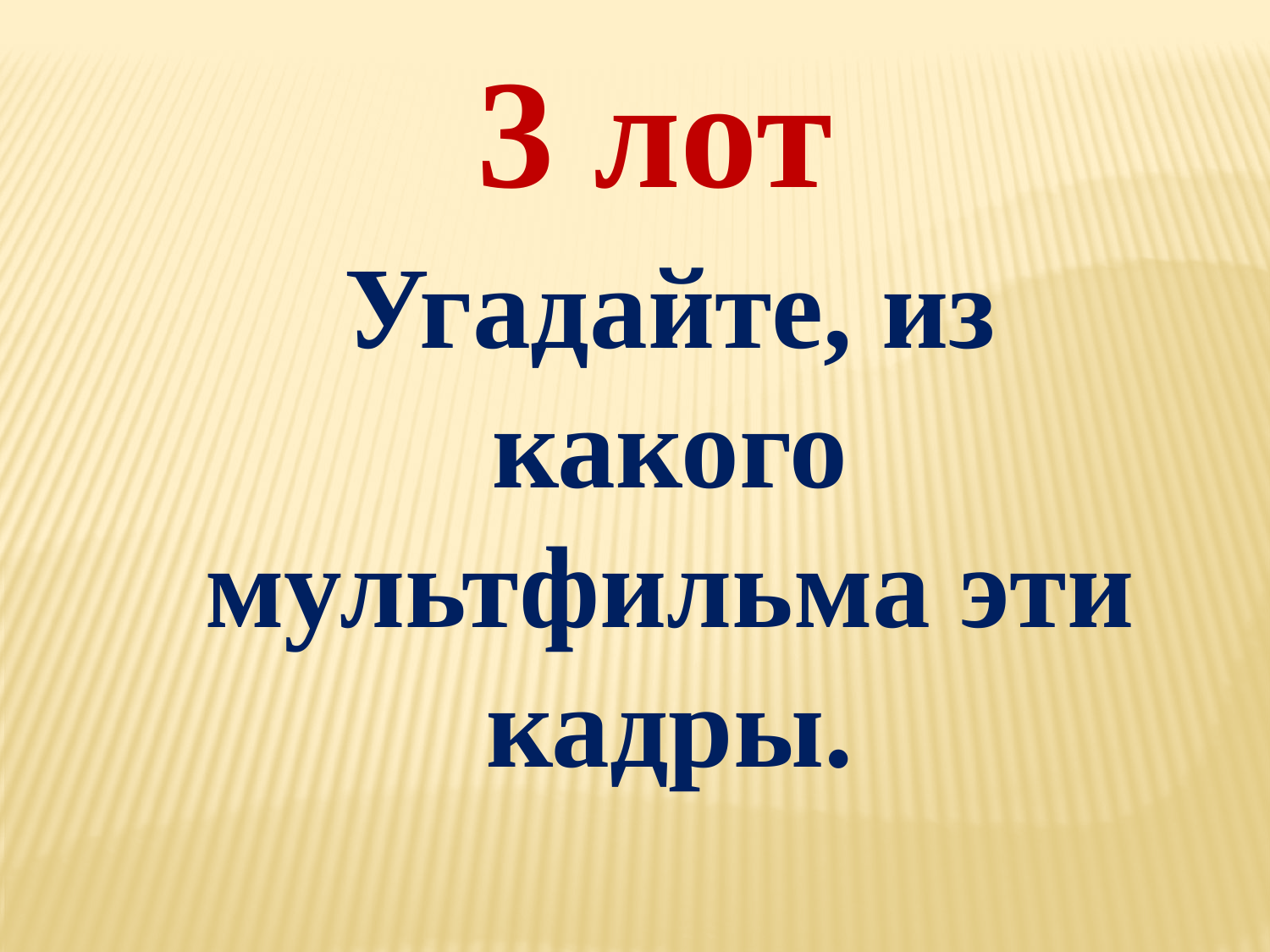

3 лот
Угадайте, из какого мультфильма эти кадры.